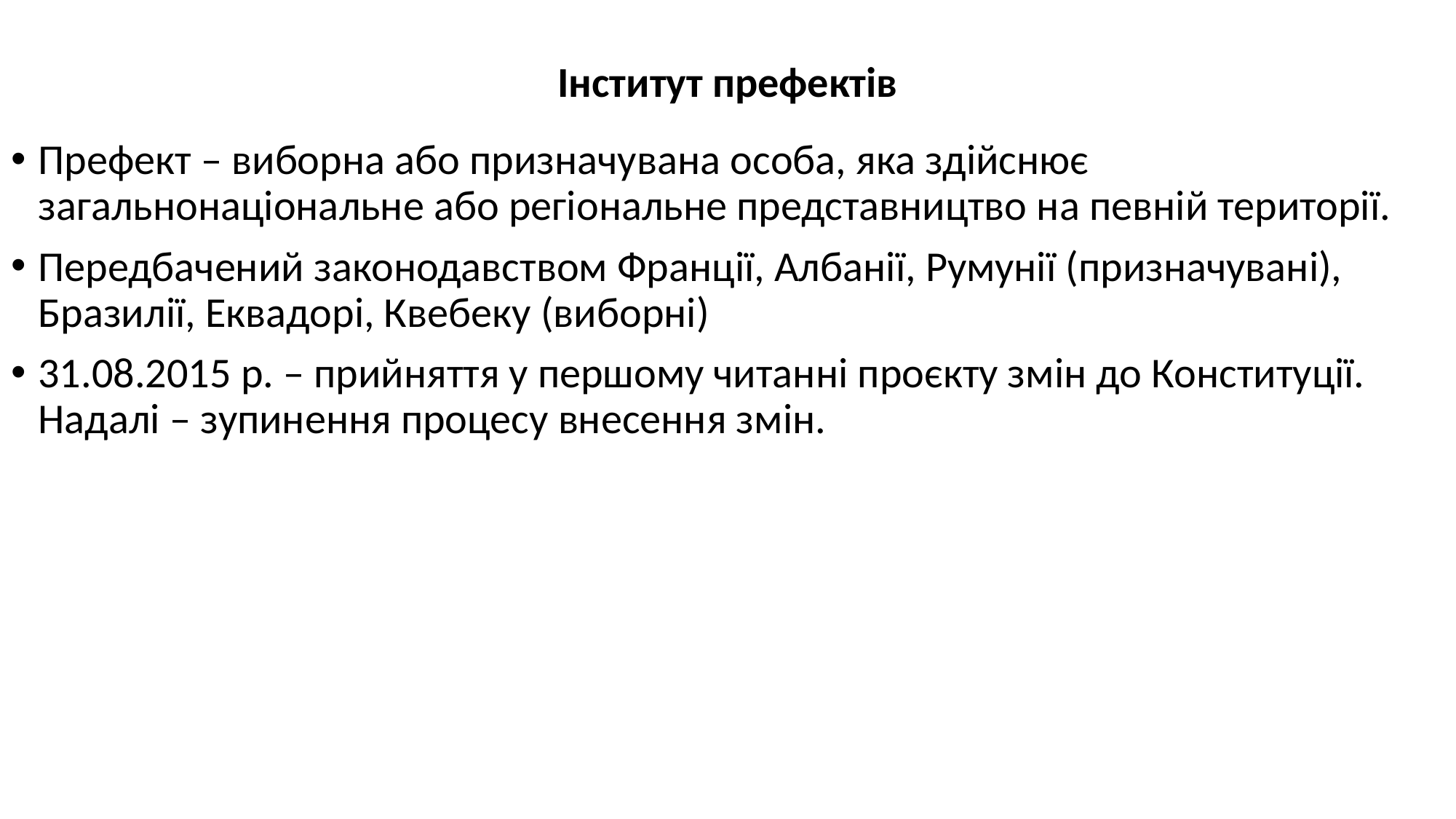

# Інститут префектів
Префект – виборна або призначувана особа, яка здійснює загальнонаціональне або регіональне представництво на певній території.
Передбачений законодавством Франції, Албанії, Румунії (призначувані), Бразилії, Еквадорі, Квебеку (виборні)
31.08.2015 р. – прийняття у першому читанні проєкту змін до Конституції. Надалі – зупинення процесу внесення змін.